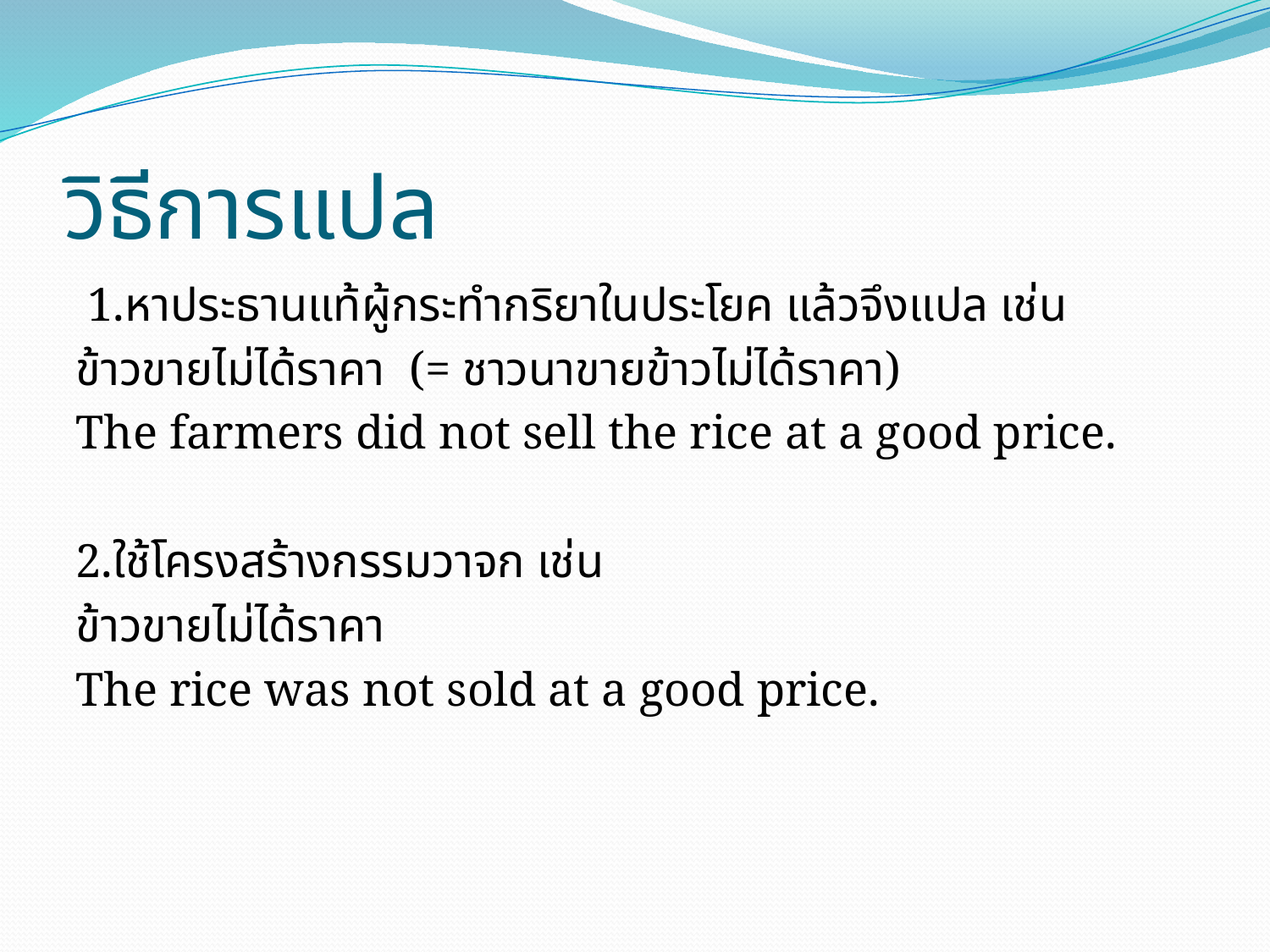

# วิธีการแปล
 1.หาประธานแท้ผู้กระทำกริยาในประโยค แล้วจึงแปล เช่น
ข้าวขายไม่ได้ราคา  (= ชาวนาขายข้าวไม่ได้ราคา)
The farmers did not sell the rice at a good price.

2.ใช้โครงสร้างกรรมวาจก เช่น
ข้าวขายไม่ได้ราคา
The rice was not sold at a good price.